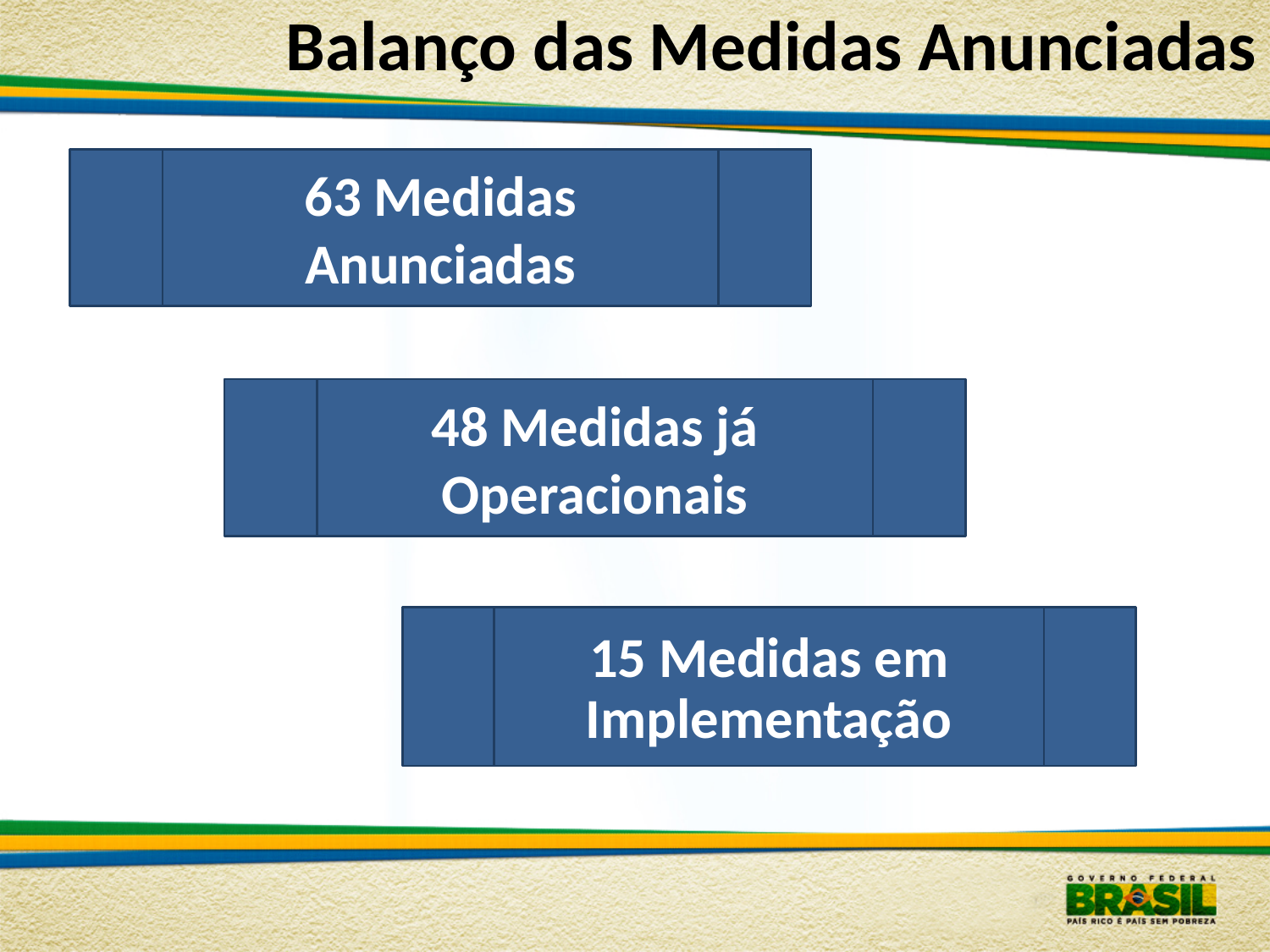

Balanço das Medidas Anunciadas

63 Medidas Anunciadas

48 Medidas já Operacionais

15 Medidas em Implementação